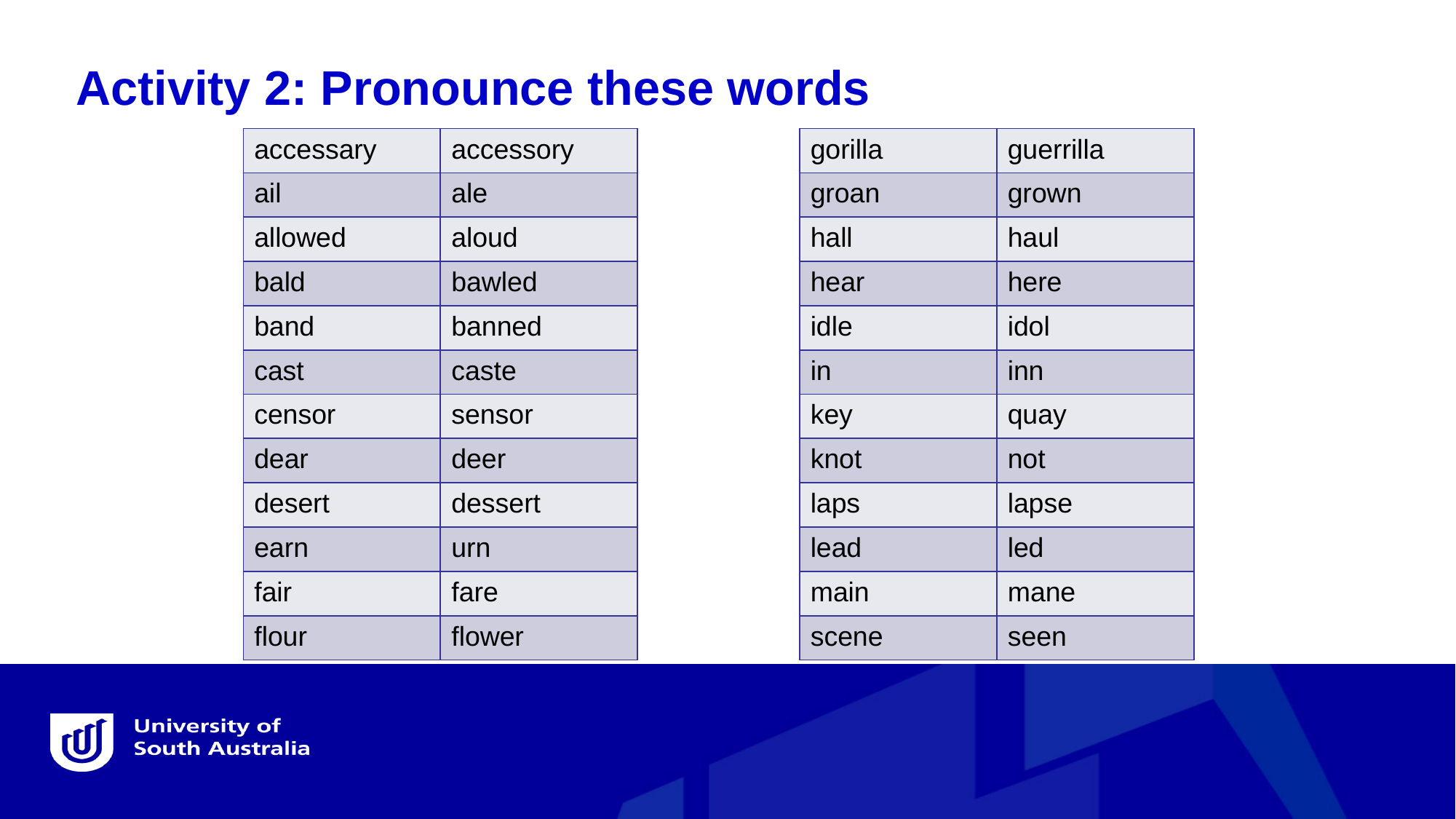

Activity 2: Pronounce these words
| accessary | accessory |
| --- | --- |
| ail | ale |
| allowed | aloud |
| bald | bawled |
| band | banned |
| cast | caste |
| censor | sensor |
| dear | deer |
| desert | dessert |
| earn | urn |
| fair | fare |
| flour | flower |
| gorilla | guerrilla |
| --- | --- |
| groan | grown |
| hall | haul |
| hear | here |
| idle | idol |
| in | inn |
| key | quay |
| knot | not |
| laps | lapse |
| lead | led |
| main | mane |
| scene | seen |